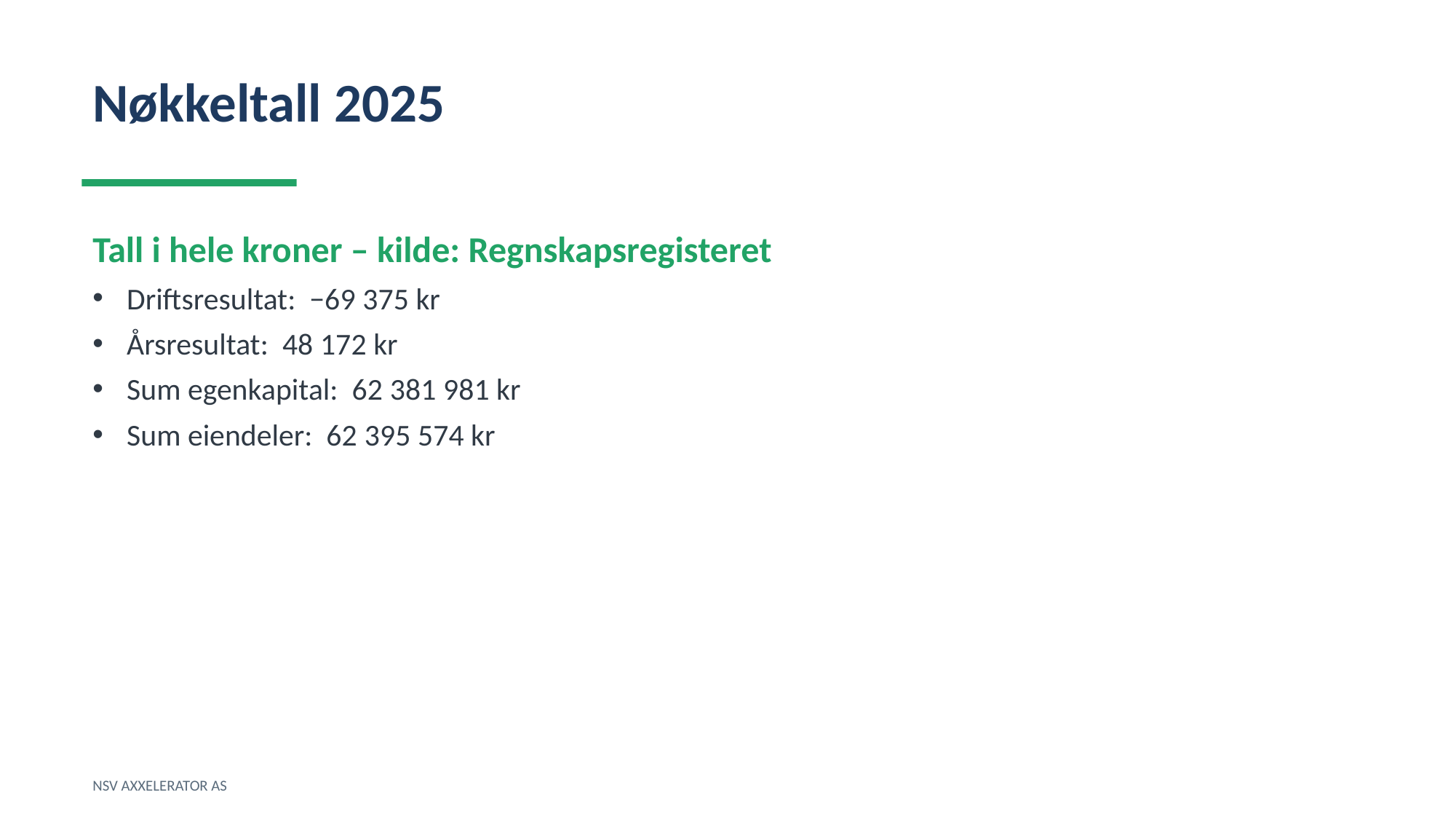

Nøkkeltall 2025

Tall i hele kroner – kilde: Regnskapsregisteret
Driftsresultat:  −69 375 kr
Årsresultat:  48 172 kr
Sum egenkapital:  62 381 981 kr
Sum eiendeler:  62 395 574 kr
NSV AXXELERATOR AS